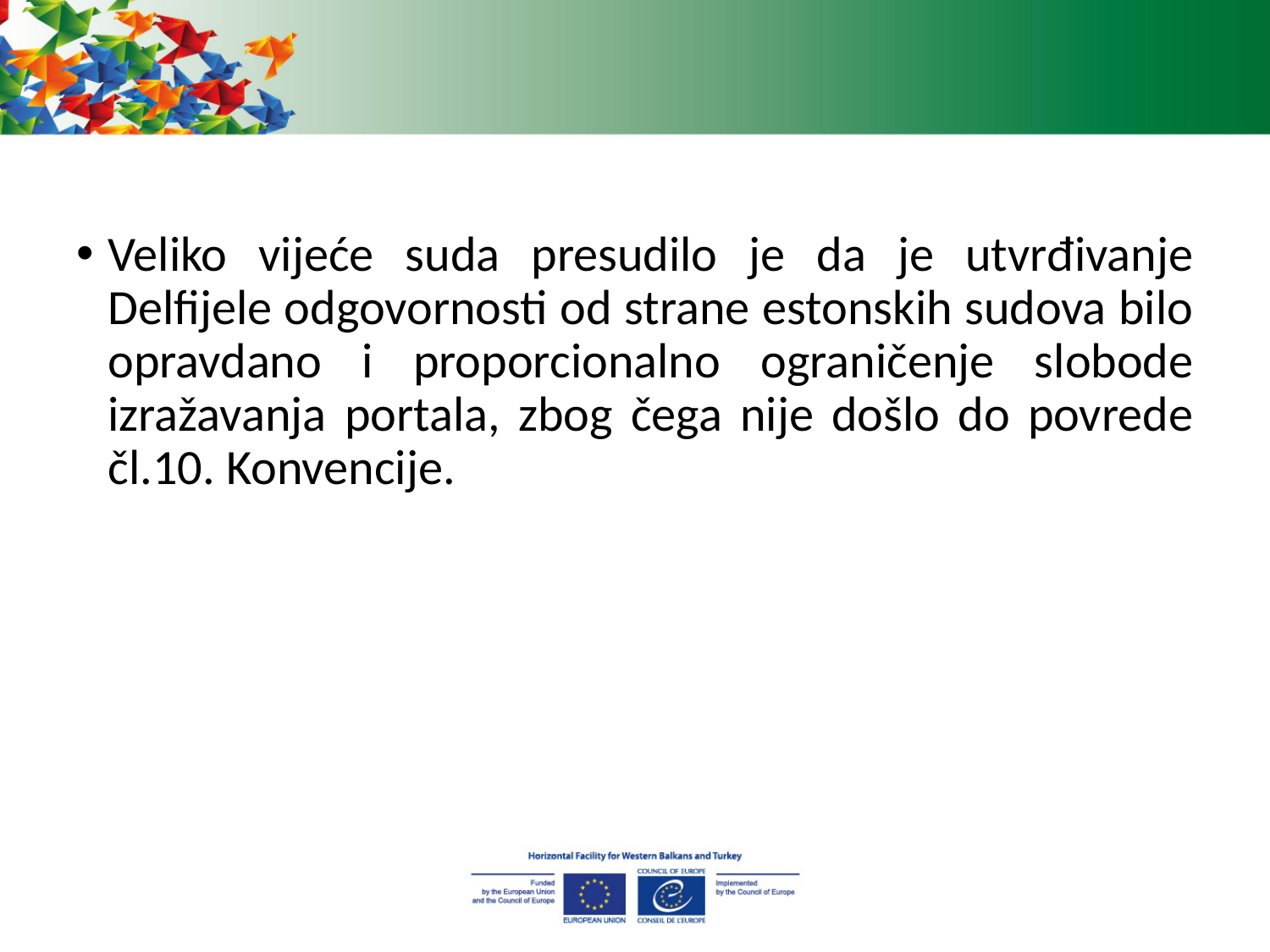

Veliko vijeće suda presudilo je da je utvrđivanje Delfijele odgovornosti od strane estonskih sudova bilo opravdano i proporcionalno ograničenje slobode izražavanja portala, zbog čega nije došlo do povrede čl.10. Konvencije.